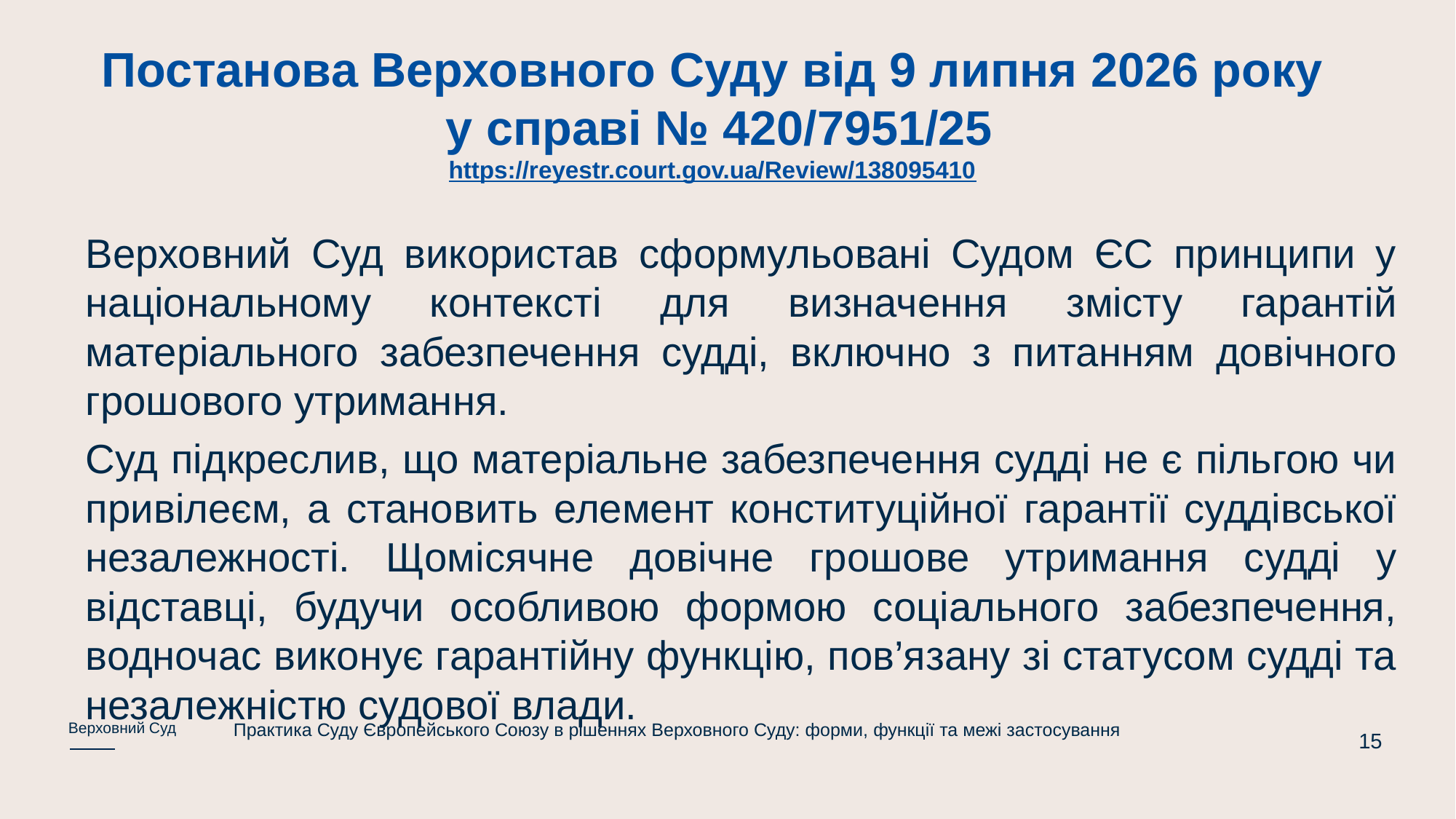

# Постанова Верховного Суду від 9 липня 2026 року у справі № 420/7951/25 https://reyestr.court.gov.ua/Review/138095410
Верховний Суд використав сформульовані Судом ЄС принципи у національному контексті для визначення змісту гарантій матеріального забезпечення судді, включно з питанням довічного грошового утримання.
Суд підкреслив, що матеріальне забезпечення судді не є пільгою чи привілеєм, а становить елемент конституційної гарантії суддівської незалежності. Щомісячне довічне грошове утримання судді у відставці, будучи особливою формою соціального забезпечення, водночас виконує гарантійну функцію, пов’язану зі статусом судді та незалежністю судової влади.
Практика Суду Європейського Союзу в рішеннях Верховного Суду: форми, функції та межі застосування
Верховний Суд
15